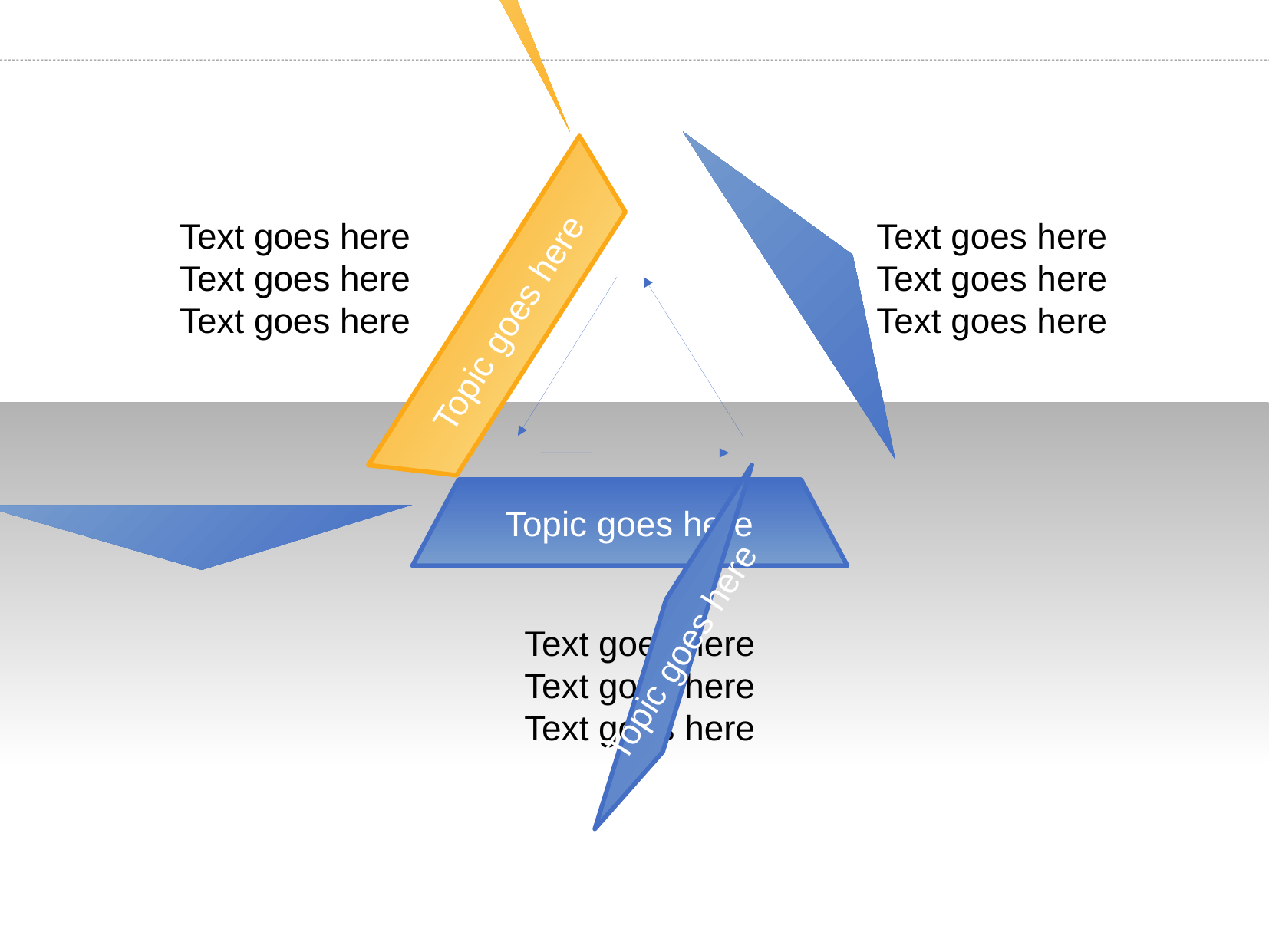

Text goes here
Text goes here
Text goes here
Text goes here
Text goes here
Text goes here

Topic goes here

Topic goes here

Topic goes here
Text goes here
Text goes here
Text goes here